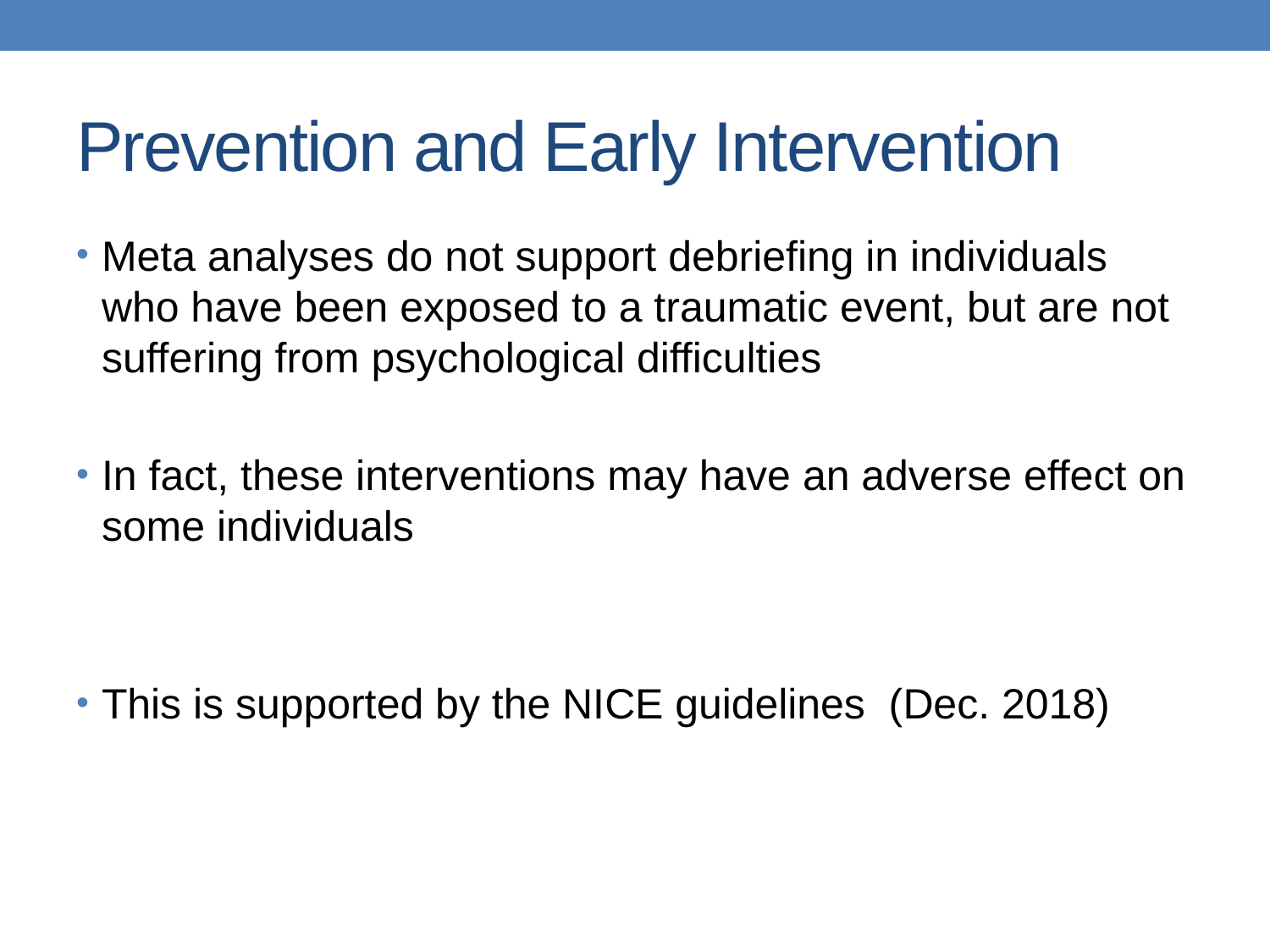

# Prevention and Early Intervention
Meta analyses do not support debriefing in individuals who have been exposed to a traumatic event, but are not suffering from psychological difficulties

In fact, these interventions may have an adverse effect on some individuals

This is supported by the NICE guidelines  (Dec. 2018)